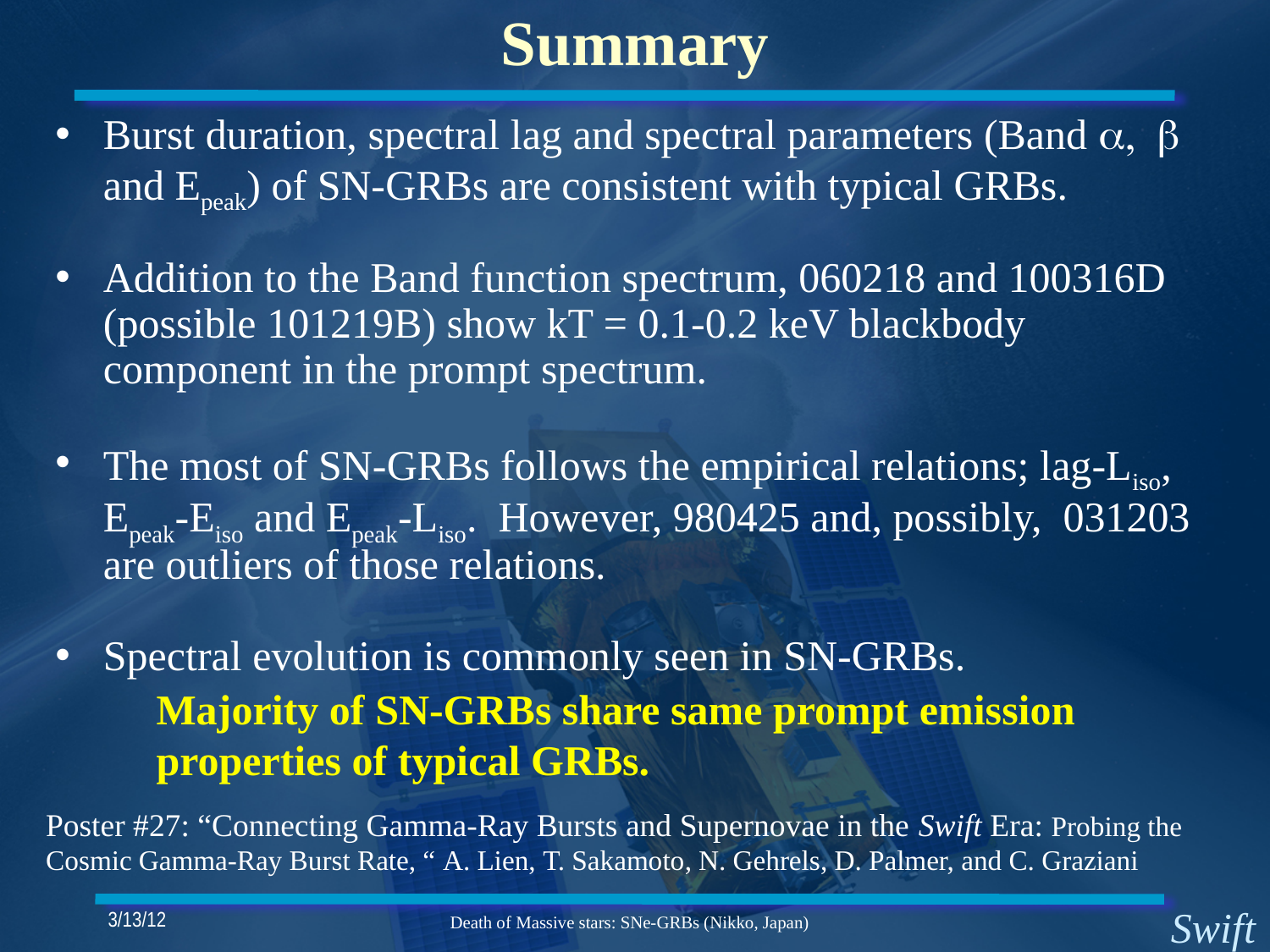

# Summary
Burst duration, spectral lag and spectral parameters (Band α, β and Epeak) of SN-GRBs are consistent with typical GRBs.

Addition to the Band function spectrum, 060218 and 100316D (possible 101219B) show kT = 0.1-0.2 keV blackbody component in the prompt spectrum.

The most of SN-GRBs follows the empirical relations; lag-Liso, Epeak-Eiso and Epeak-Liso.  However, 980425 and, possibly,  031203 are outliers of those relations.

Spectral evolution is commonly seen in SN-GRBs.
Majority of SN-GRBs share same prompt emission properties of typical GRBs.
Poster #27: “Connecting Gamma-Ray Bursts and Supernovae in the Swift Era: Probing the Cosmic Gamma-Ray Burst Rate, “ A. Lien, T. Sakamoto, N. Gehrels, D. Palmer, and C. Graziani

3/13/12
Death of Massive stars: SNe-GRBs (Nikko, Japan)